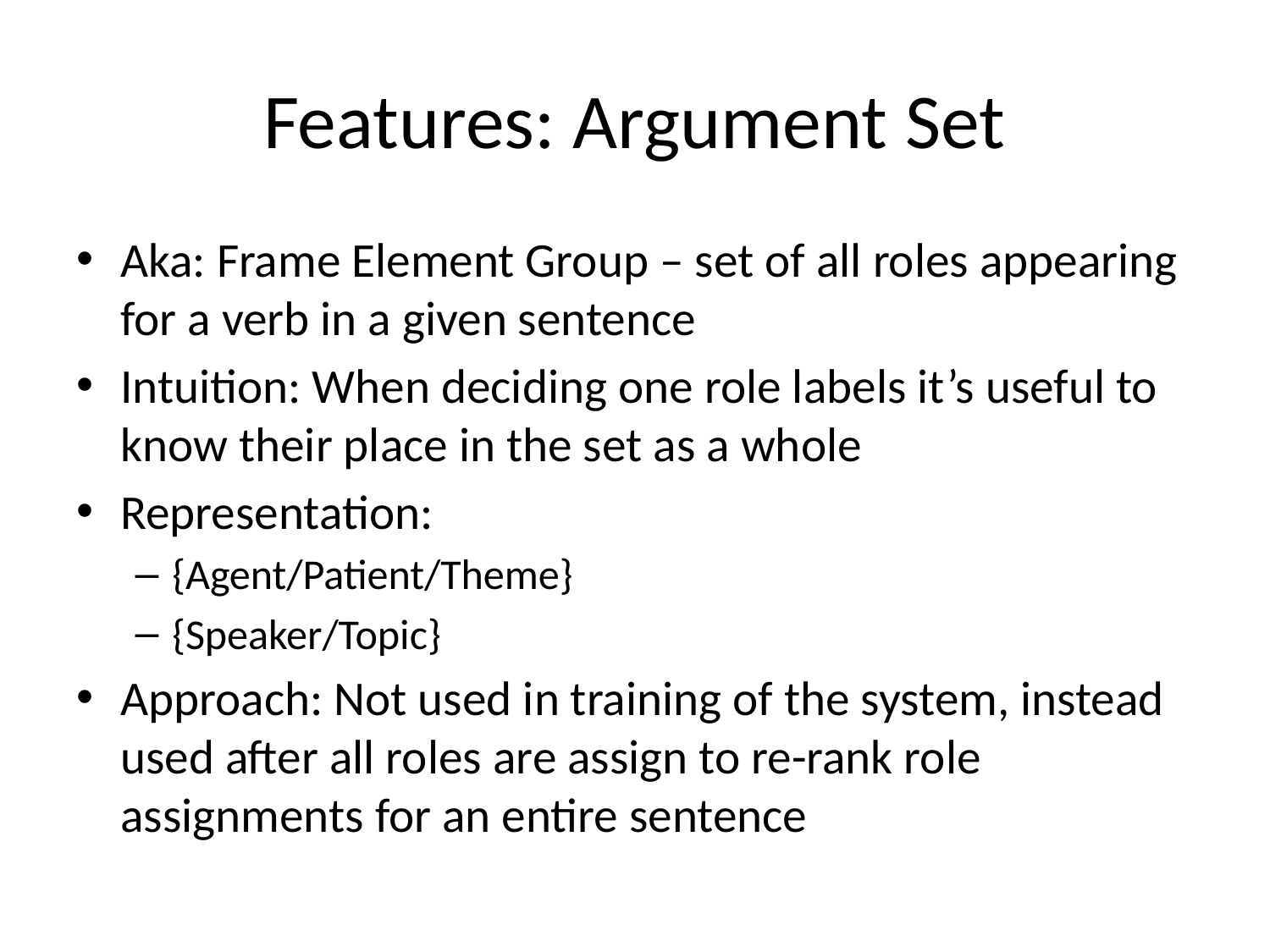

# Features: Argument Set
Aka: Frame Element Group – set of all roles appearing for a verb in a given sentence
Intuition: When deciding one role labels it’s useful to know their place in the set as a whole
Representation:
{Agent/Patient/Theme}
{Speaker/Topic}
Approach: Not used in training of the system, instead used after all roles are assign to re-rank role assignments for an entire sentence